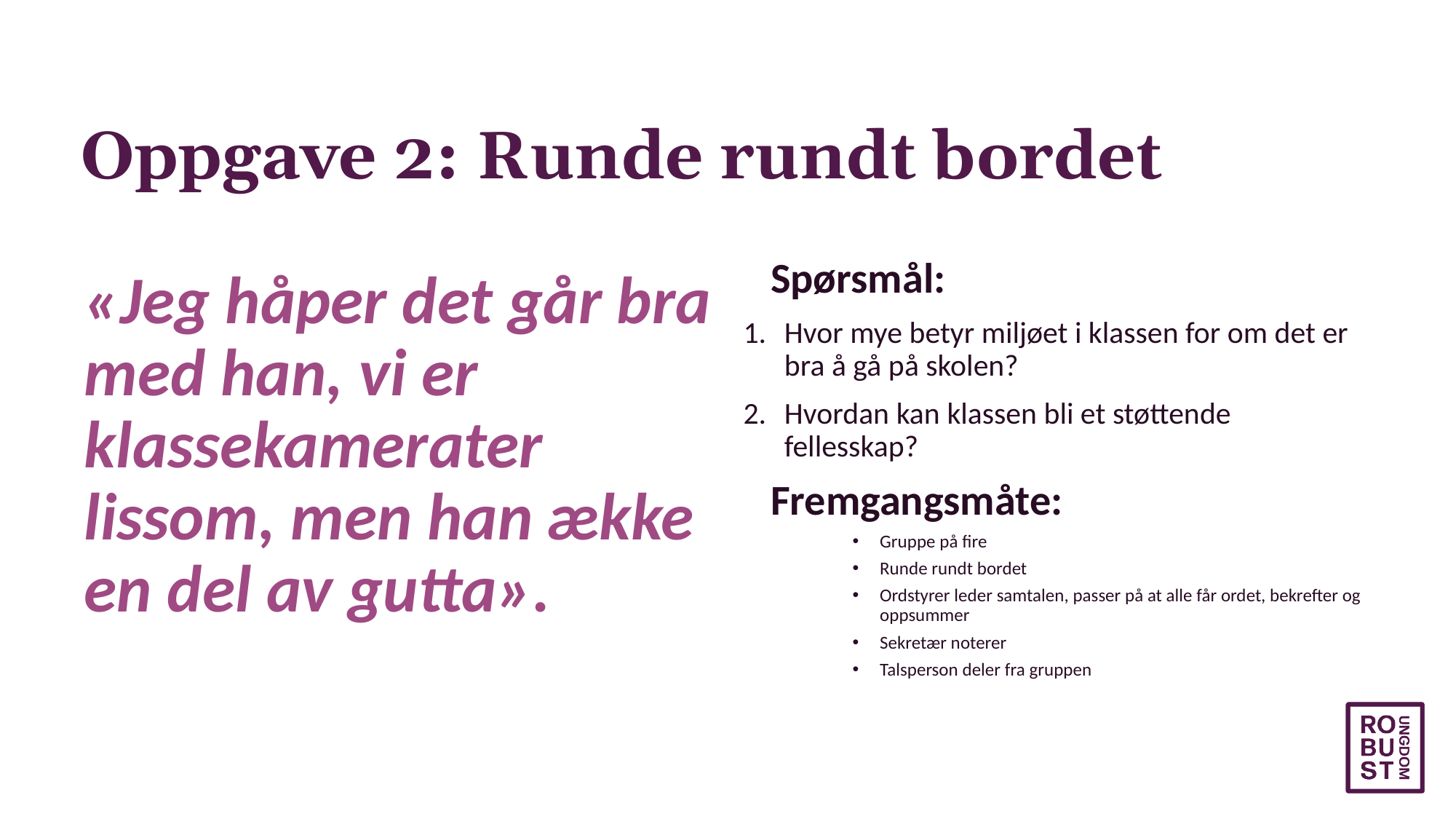

# Oppgave 2: Runde rundt bordet
Spørsmål:
Hvor mye betyr miljøet i klassen for om det er bra å gå på skolen?
Hvordan kan klassen bli et støttende fellesskap?
Fremgangsmåte:
Gruppe på fire
Runde rundt bordet
Ordstyrer leder samtalen, passer på at alle får ordet, bekrefter og oppsummer
Sekretær noterer
Talsperson deler fra gruppen

«Jeg håper det går bra med han, vi er klassekamerater lissom, men han ække en del av gutta».